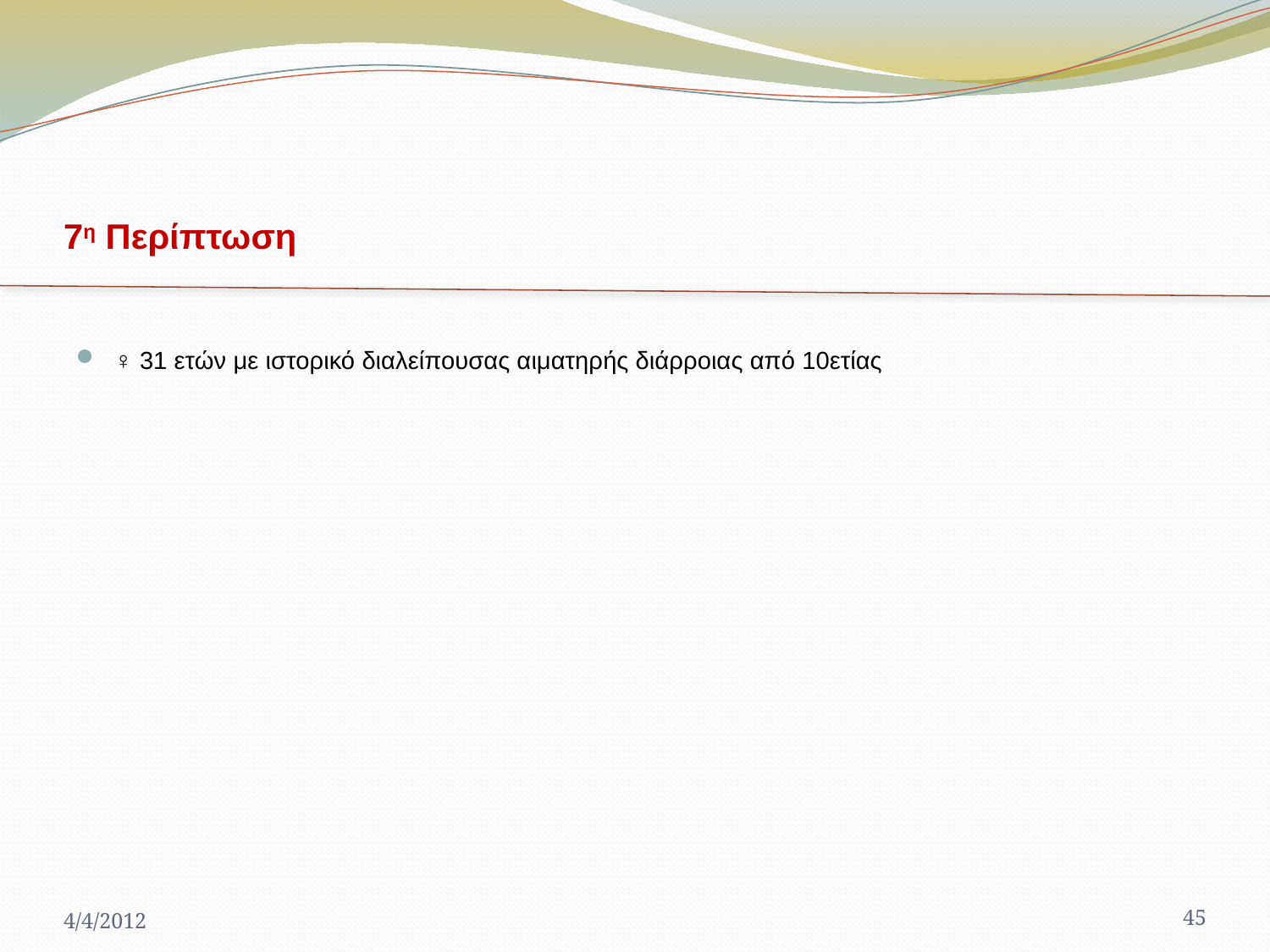

# 7η Περίπτωση
♀ 31 ετών με ιστορικό διαλείπουσας αιματηρής διάρροιας από 10ετίας
4/4/2012
45